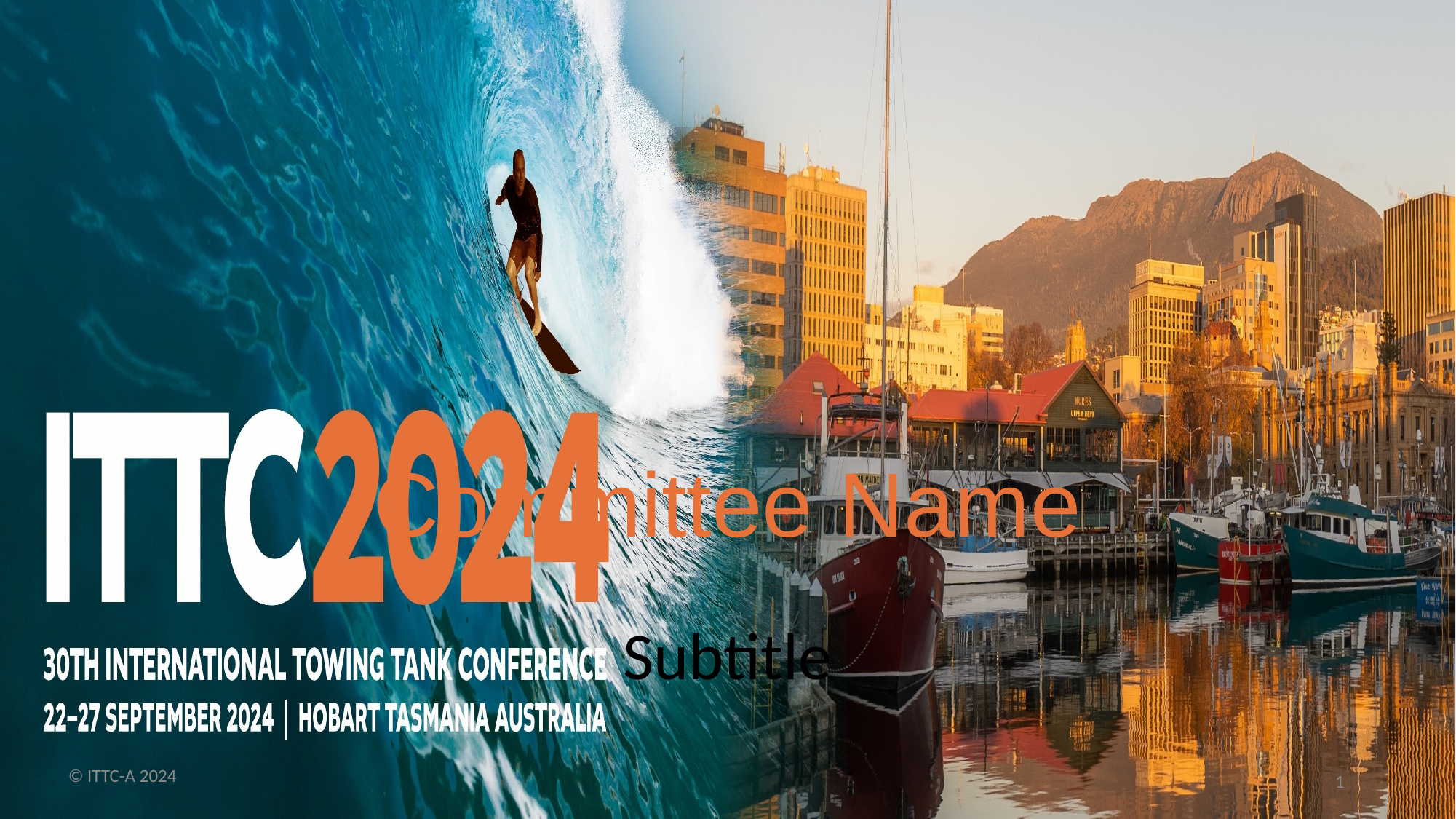

# Committee Name
Subtitle
© ITTC-A 2024
1